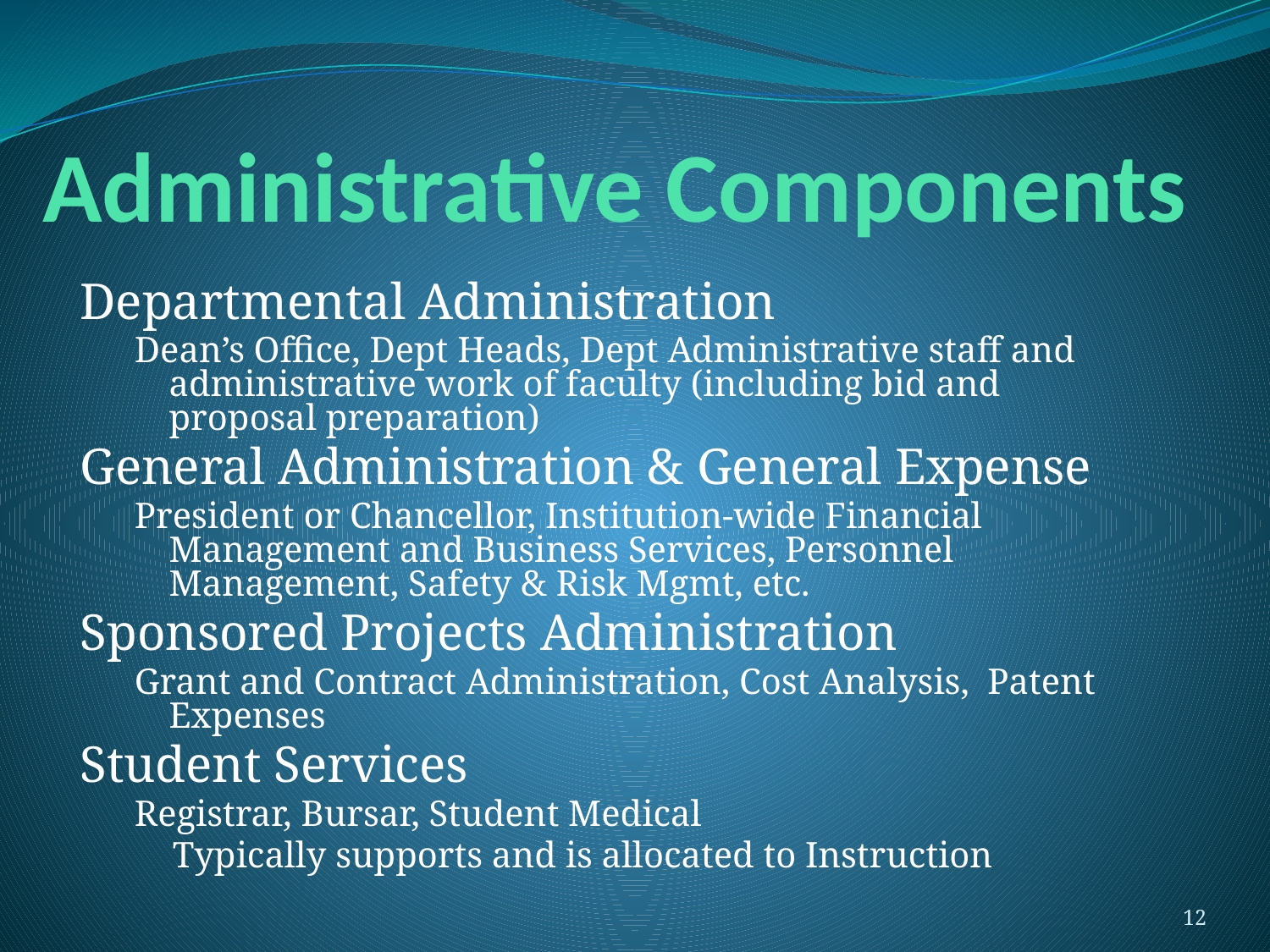

# Administrative Components
Departmental Administration
Dean’s Office, Dept Heads, Dept Administrative staff and administrative work of faculty (including bid and proposal preparation)
General Administration & General Expense
President or Chancellor, Institution-wide Financial Management and Business Services, Personnel Management, Safety & Risk Mgmt, etc.
Sponsored Projects Administration
Grant and Contract Administration, Cost Analysis,  Patent Expenses
Student Services
Registrar, Bursar, Student Medical
Typically supports and is allocated to Instruction

12